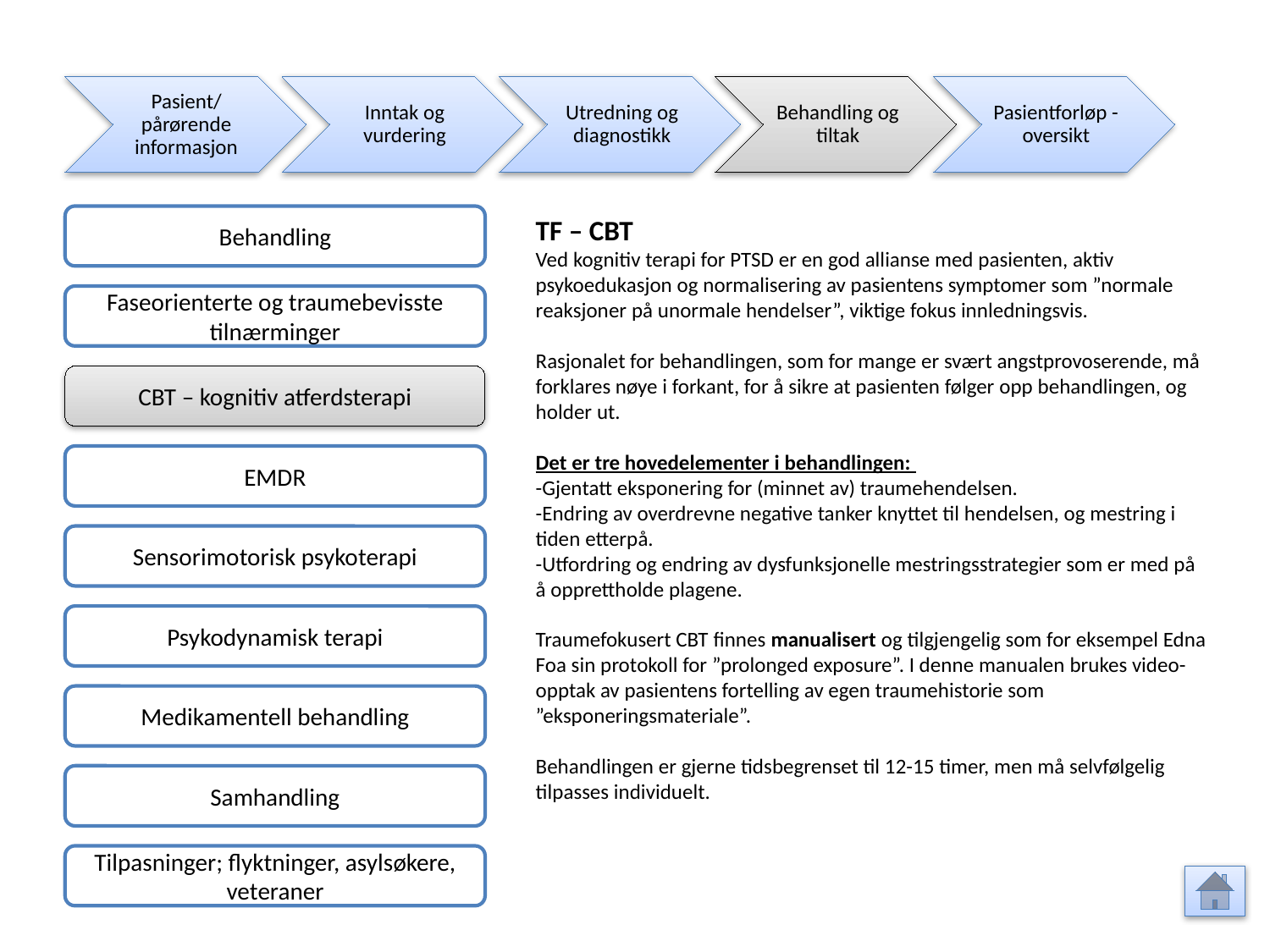

Pasient/ pårørende informasjon

Inntak og vurdering

Utredning og diagnostikk

Behandling og tiltak

Pasientforløp - oversikt
Behandling
TF – CBT
Ved kognitiv terapi for PTSD er en god allianse med pasienten, aktiv psykoedukasjon og normalisering av pasientens symptomer som ”normale reaksjoner på unormale hendelser”, viktige fokus innledningsvis.

Rasjonalet for behandlingen, som for mange er svært angstprovoserende, må forklares nøye i forkant, for å sikre at pasienten følger opp behandlingen, og holder ut.

Det er tre hovedelementer i behandlingen:
-Gjentatt eksponering for (minnet av) traumehendelsen.
-Endring av overdrevne negative tanker knyttet til hendelsen, og mestring i tiden etterpå.
-Utfordring og endring av dysfunksjonelle mestringsstrategier som er med på å opprettholde plagene.

Traumefokusert CBT finnes manualisert og tilgjengelig som for eksempel Edna Foa sin protokoll for ”prolonged exposure”. I denne manualen brukes video-opptak av pasientens fortelling av egen traumehistorie som ”eksponeringsmateriale”.

Behandlingen er gjerne tidsbegrenset til 12-15 timer, men må selvfølgelig tilpasses individuelt.
Faseorienterte og traumebevisste tilnærminger
CBT – kognitiv atferdsterapi
EMDR
Sensorimotorisk psykoterapi
Psykodynamisk terapi
Medikamentell behandling
Samhandling
Tilpasninger; flyktninger, asylsøkere, veteraner